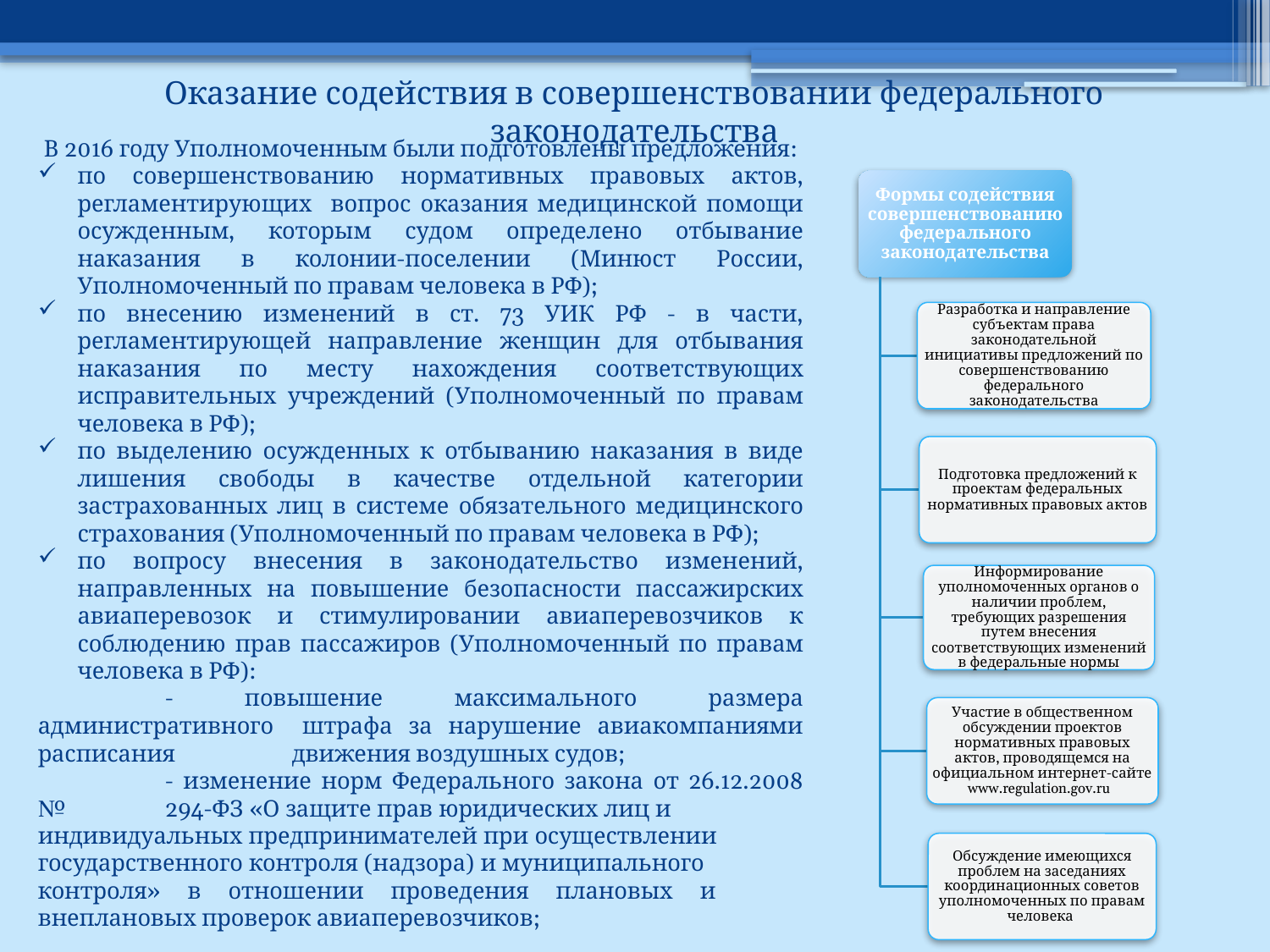

Оказание содействия в совершенствовании федерального законодательства

В 2016 году Уполномоченным были подготовлены предложения:
по совершенствованию нормативных правовых актов, регламентирующих  вопрос оказания медицинской помощи осужденным, которым судом определено отбывание наказания в колонии-поселении (Минюст России, Уполномоченный по правам человека в РФ);
по внесению изменений в ст. 73 УИК РФ - в части, регламентирующей направление женщин для отбывания наказания по месту нахождения соответствующих исправительных учреждений (Уполномоченный по правам человека в РФ);
по выделению осужденных к отбыванию наказания в виде лишения свободы в качестве отдельной категории застрахованных лиц в системе обязательного медицинского страхования (Уполномоченный по правам человека в РФ);
по вопросу внесения в законодательство изменений, направленных на повышение безопасности пассажирских авиаперевозок и стимулировании авиаперевозчиков к соблюдению прав пассажиров (Уполномоченный по правам человека в РФ):
	- повышение максимального размера административного 	штрафа за нарушение авиакомпаниями расписания 	движения воздушных судов;
	- изменение норм Федерального закона от 26.12.2008 № 	294-ФЗ «О защите прав юридических лиц и 	индивидуальных предпринимателей при осуществлении 	государственного контроля (надзора) и муниципального 	контроля» в отношении проведения плановых и 	внеплановых проверок авиаперевозчиков;

Формы содействия совершенствованию федерального законодательства
Разработка и направление субъектам права законодательной инициативы предложений по совершенствованию федерального законодательства
Подготовка предложений к проектам федеральных нормативных правовых актов
Информирование уполномоченных органов о наличии проблем, требующих разрешения путем внесения соответствующих изменений в федеральные нормы
Участие в общественном обсуждении проектов нормативных правовых актов, проводящемся на официальном интернет-сайте www.regulation.gov.ru
Обсуждение имеющихся проблем на заседаниях координационных советов уполномоченных по правам человека